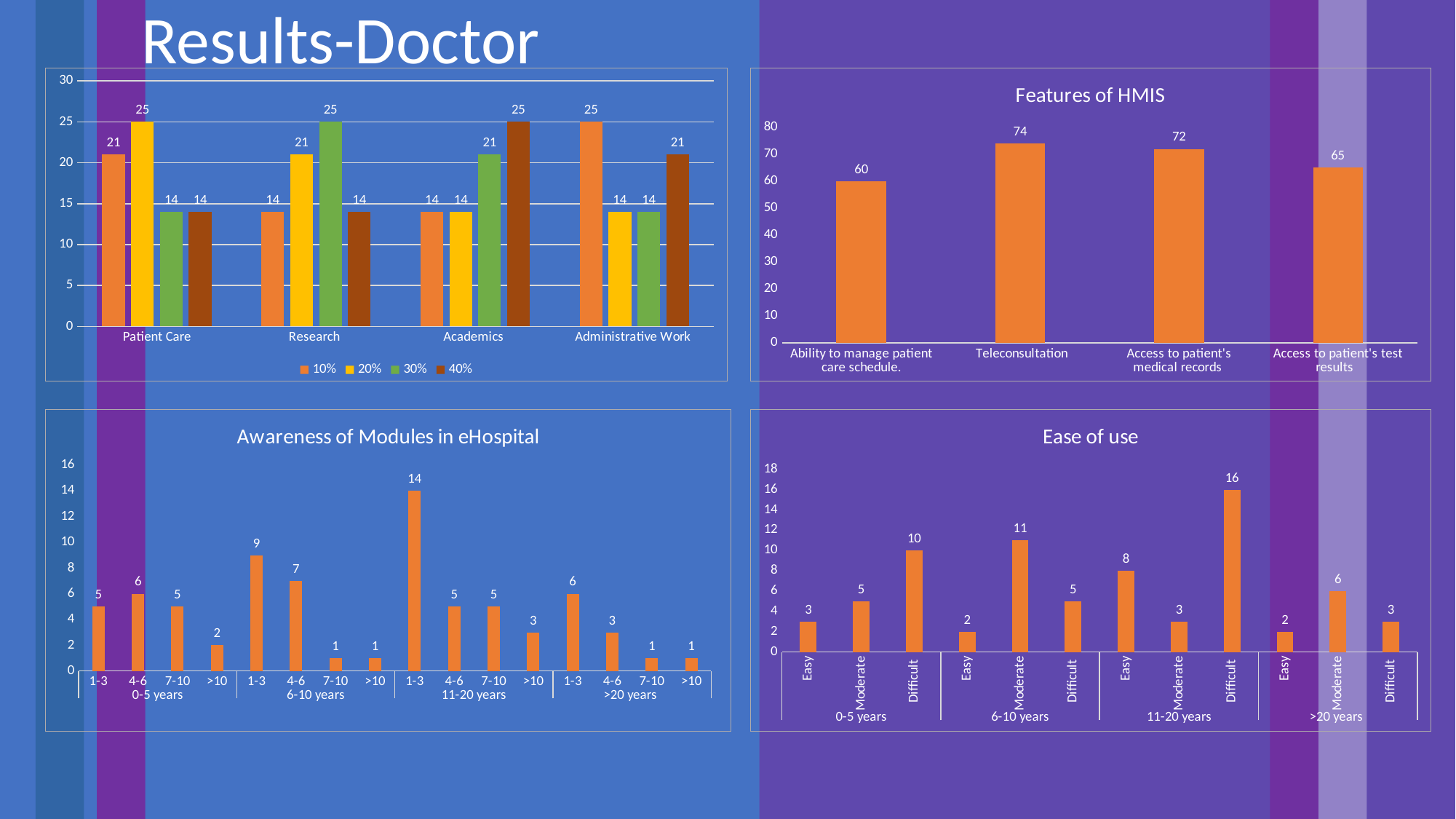

Results-Doctor

### Chart

| Category | 10% | 20% | 30% | 40% |
|---|---|---|---|---|
| Patient Care | 21.0 | 25.0 | 14.0 | 14.0 |
| Research  | 14.0 | 21.0 | 25.0 | 14.0 |
| Academics  | 14.0 | 14.0 | 21.0 | 25.0 |
| Administrative Work  | 25.0 | 14.0 | 14.0 | 21.0 |

### Chart: Features of HMIS

| Category |  |
|---|---|
| Ability to manage patient care schedule. | 60.0 |
|  Teleconsultation | 74.0 |
| Access to patient's medical records  | 72.0 |
| Access to patient's test results   | 65.0 |

### Chart: Awareness of Modules in eHospital

| Category | No. of Responses |
|---|---|
| 1-3 | 5.0 |
| 4-6 | 6.0 |
| 7-10 | 5.0 |
| >10 | 2.0 |
| 1-3 | 9.0 |
| 4-6 | 7.0 |
| 7-10 | 1.0 |
| >10 | 1.0 |
| 1-3 | 14.0 |
| 4-6 | 5.0 |
| 7-10 | 5.0 |
| >10 | 3.0 |
| 1-3 | 6.0 |
| 4-6 | 3.0 |
| 7-10 | 1.0 |
| >10 | 1.0 |

### Chart: Ease of use

| Category | No. of Responses |
|---|---|
| Easy | 3.0 |
| Moderate | 5.0 |
| Difficult  | 10.0 |
| Easy | 2.0 |
| Moderate | 11.0 |
| Difficult  | 5.0 |
| Easy | 8.0 |
| Moderate | 3.0 |
| Difficult  | 16.0 |
| Easy | 2.0 |
| Moderate | 6.0 |
| Difficult  | 3.0 |